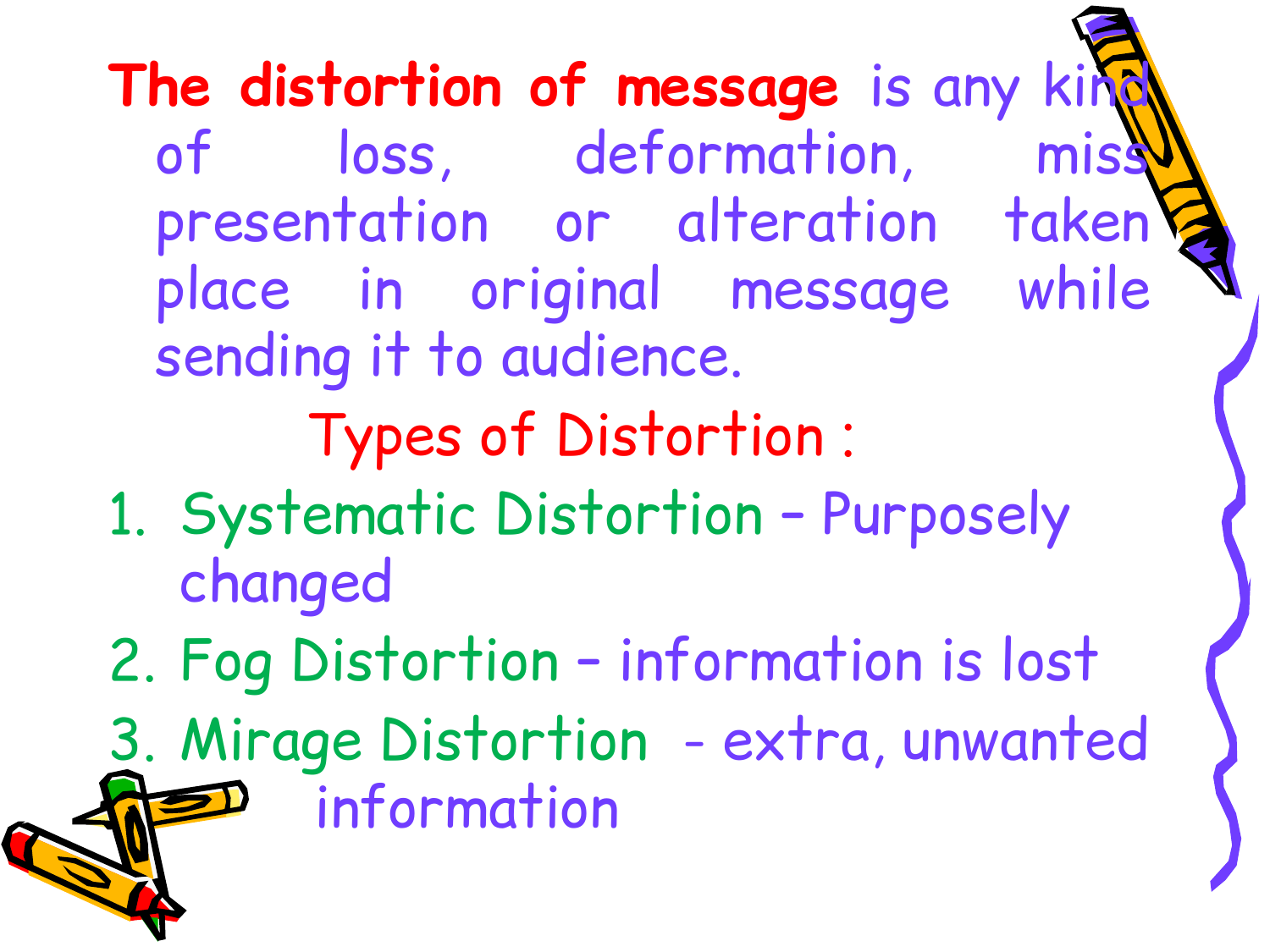

The distortion of message is any kind of loss, deformation, miss presentation or alteration taken place in original message while sending it to audience.
 		Types of Distortion :
1.	Systematic Distortion – Purposely changed
2.	Fog Distortion – information is lost
3.	Mirage Distortion  - extra, unwanted         information